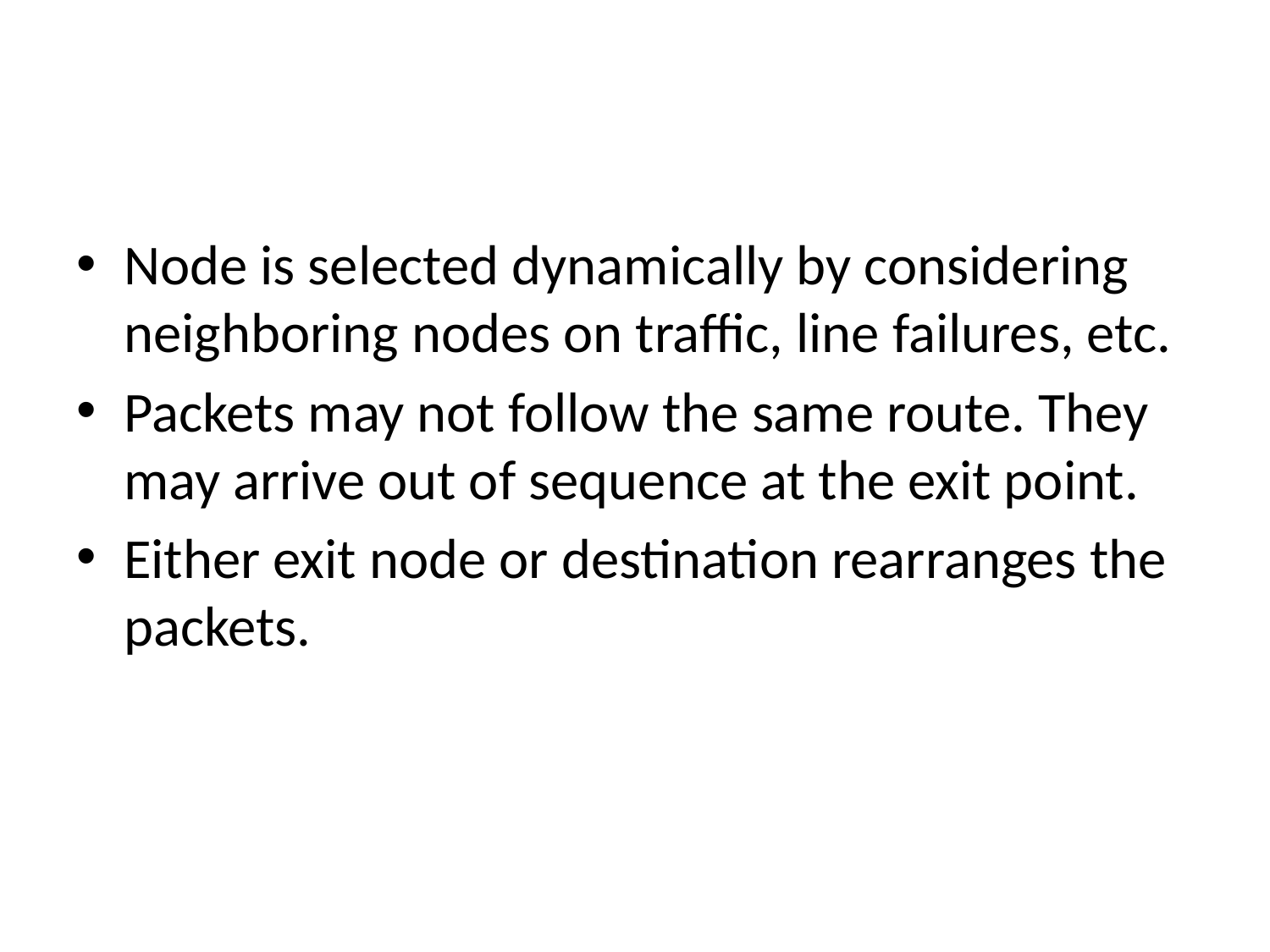

#
Node is selected dynamically by considering neighboring nodes on traffic, line failures, etc.
Packets may not follow the same route. They may arrive out of sequence at the exit point.
Either exit node or destination rearranges the packets.